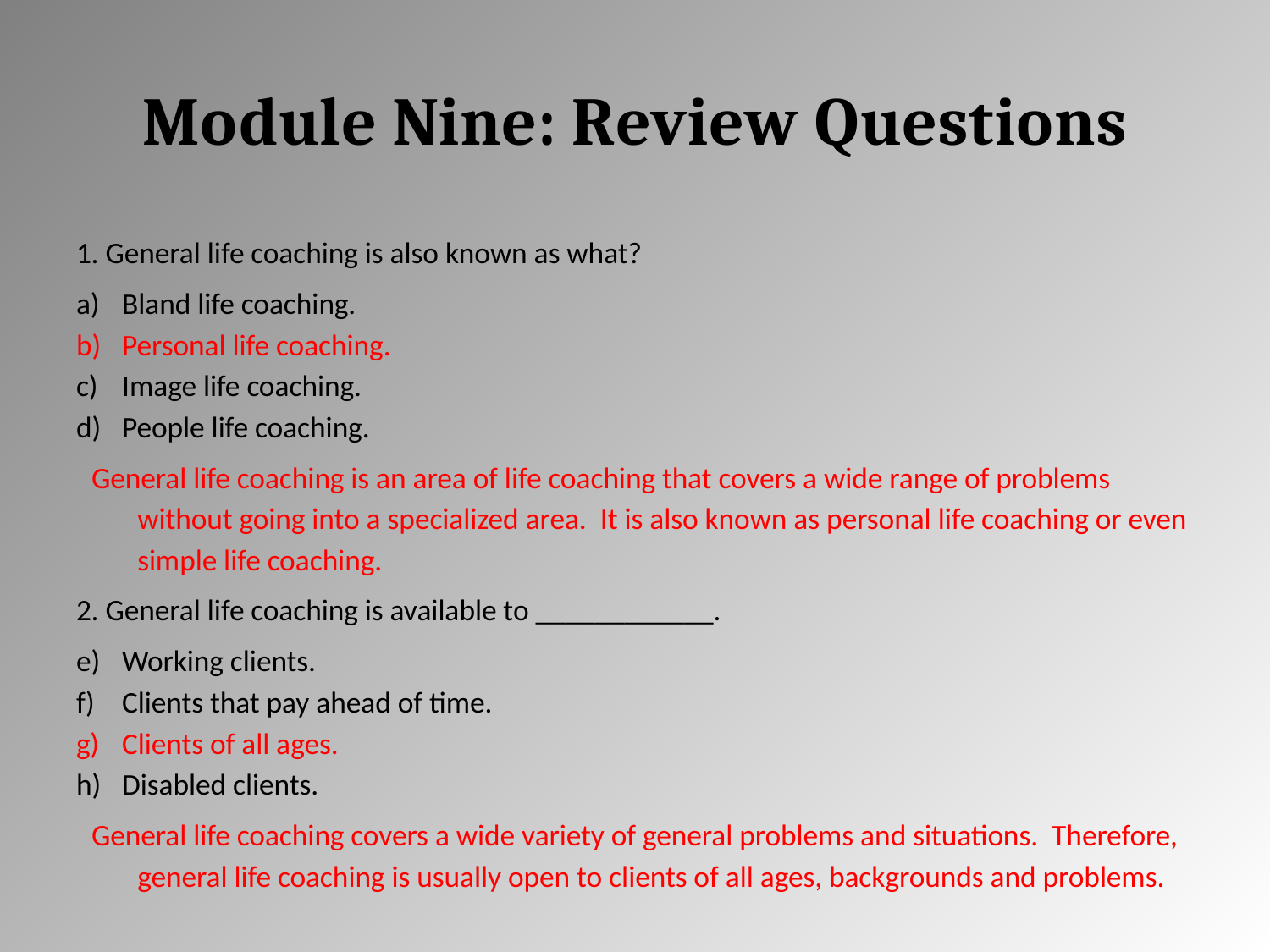

# Module Nine: Review Questions
1. General life coaching is also known as what?
Bland life coaching.
Personal life coaching.
Image life coaching.
People life coaching.
General life coaching is an area of life coaching that covers a wide range of problems without going into a specialized area.  It is also known as personal life coaching or even simple life coaching.
2. General life coaching is available to ____________.
Working clients.
Clients that pay ahead of time.
Clients of all ages.
Disabled clients.
General life coaching covers a wide variety of general problems and situations.  Therefore, general life coaching is usually open to clients of all ages, backgrounds and problems.